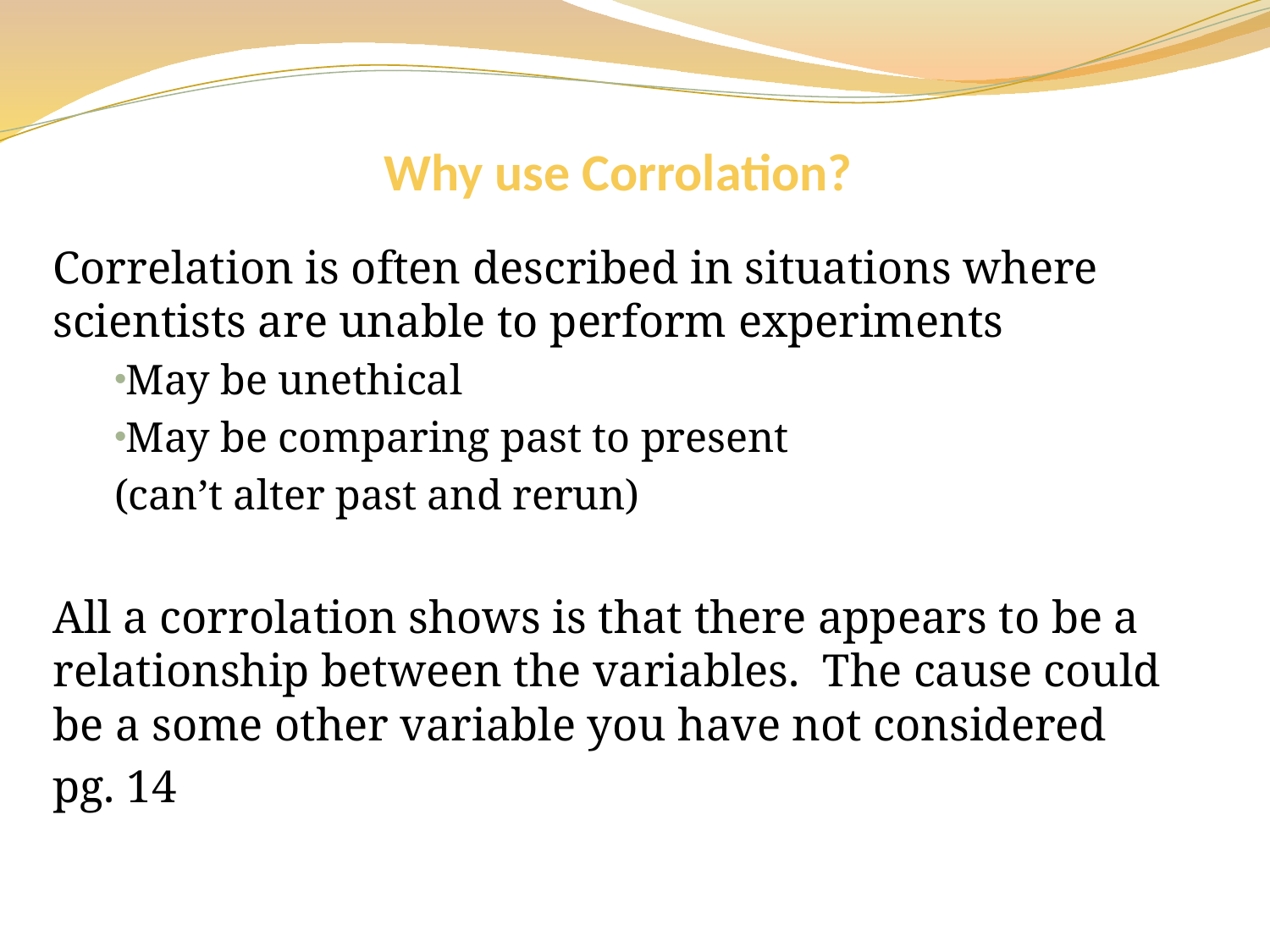

# Why use Corrolation?
Correlation is often described in situations where scientists are unable to perform experiments
May be unethical
May be comparing past to present
			(can’t alter past and rerun)

All a corrolation shows is that there appears to be a relationship between the variables.  The cause could be a some other variable you have not considered
pg. 14